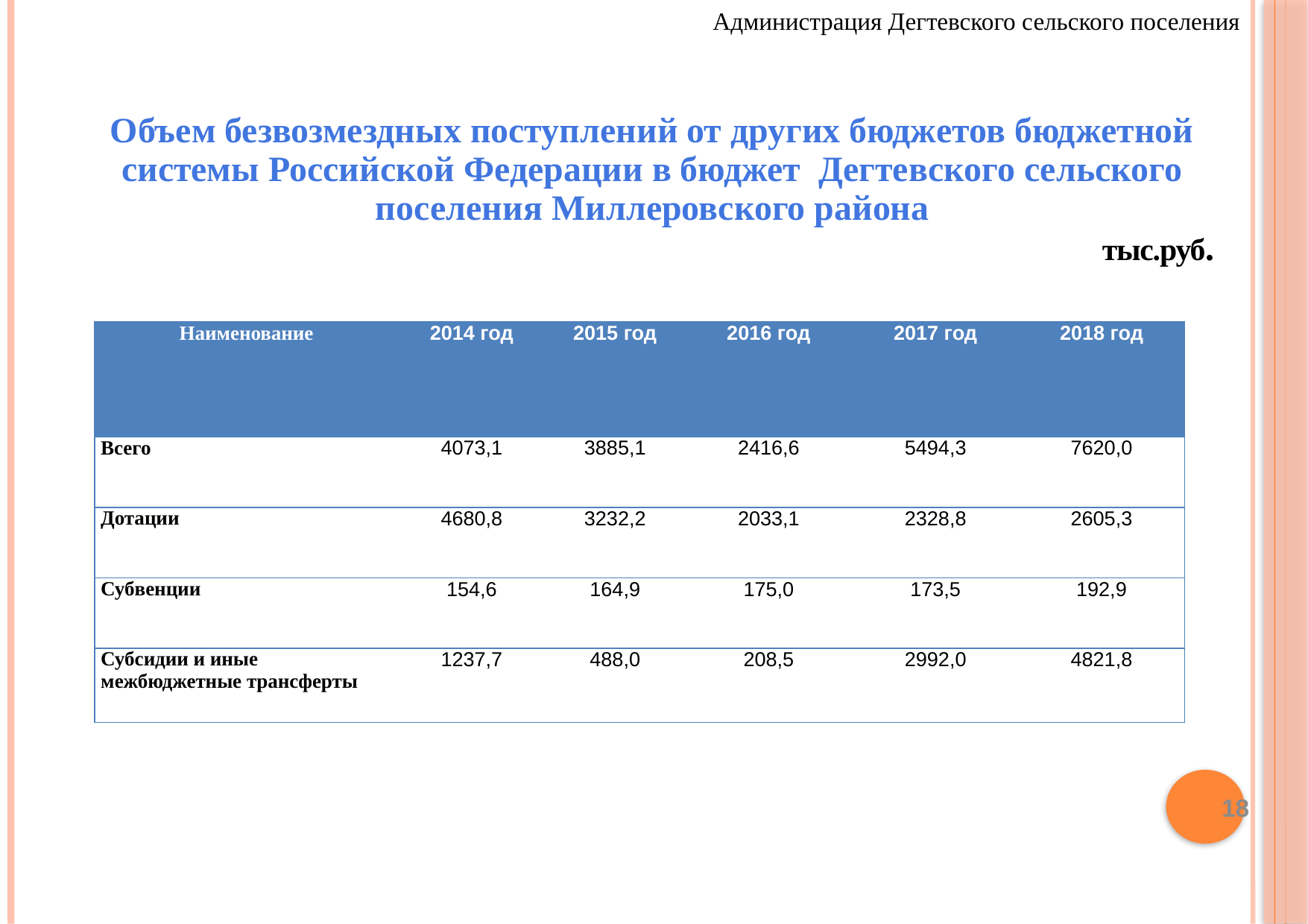

Администрация Дегтевского сельского поселения
Объем безвозмездных поступлений от других бюджетов бюджетной системы Российской Федерации в бюджет  Дегтевского сельского поселения Миллеровского района
тыс.руб.
| Наименование | 2014 год | 2015 год | 2016 год | 2017 год | 2018 год |
| --- | --- | --- | --- | --- | --- |
| Всего | 4073,1 | 3885,1 | 2416,6 | 5494,3 | 7620,0 |
| Дотации | 4680,8 | 3232,2 | 2033,1 | 2328,8 | 2605,3 |
| Субвенции | 154,6 | 164,9 | 175,0 | 173,5 | 192,9 |
| Субсидии и иные межбюджетные трансферты | 1237,7 | 488,0 | 208,5 | 2992,0 | 4821,8 |
18